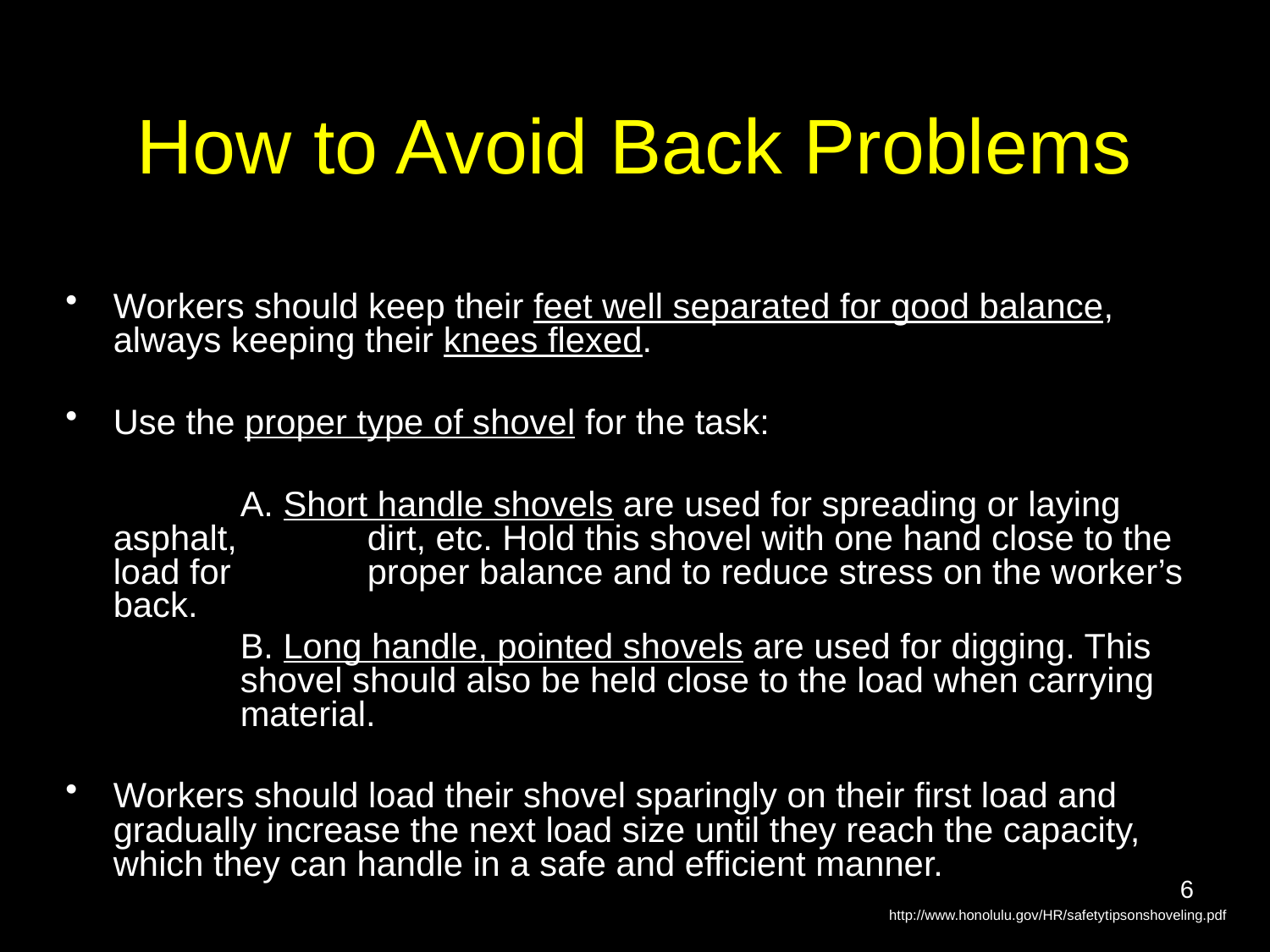

# How to Avoid Back Problems
Workers should keep their feet well separated for good balance, always keeping their knees flexed.

Use the proper type of shovel for the task:

		A. Short handle shovels are used for spreading or laying asphalt, 	dirt, etc. Hold this shovel with one hand close to the load for 	proper balance and to reduce stress on the worker’s back.
		B. Long handle, pointed shovels are used for digging. This 	shovel should also be held close to the load when carrying 	material.

Workers should load their shovel sparingly on their first load and gradually increase the next load size until they reach the capacity, which they can handle in a safe and efficient manner.
6
http://www.honolulu.gov/HR/safetytipsonshoveling.pdf